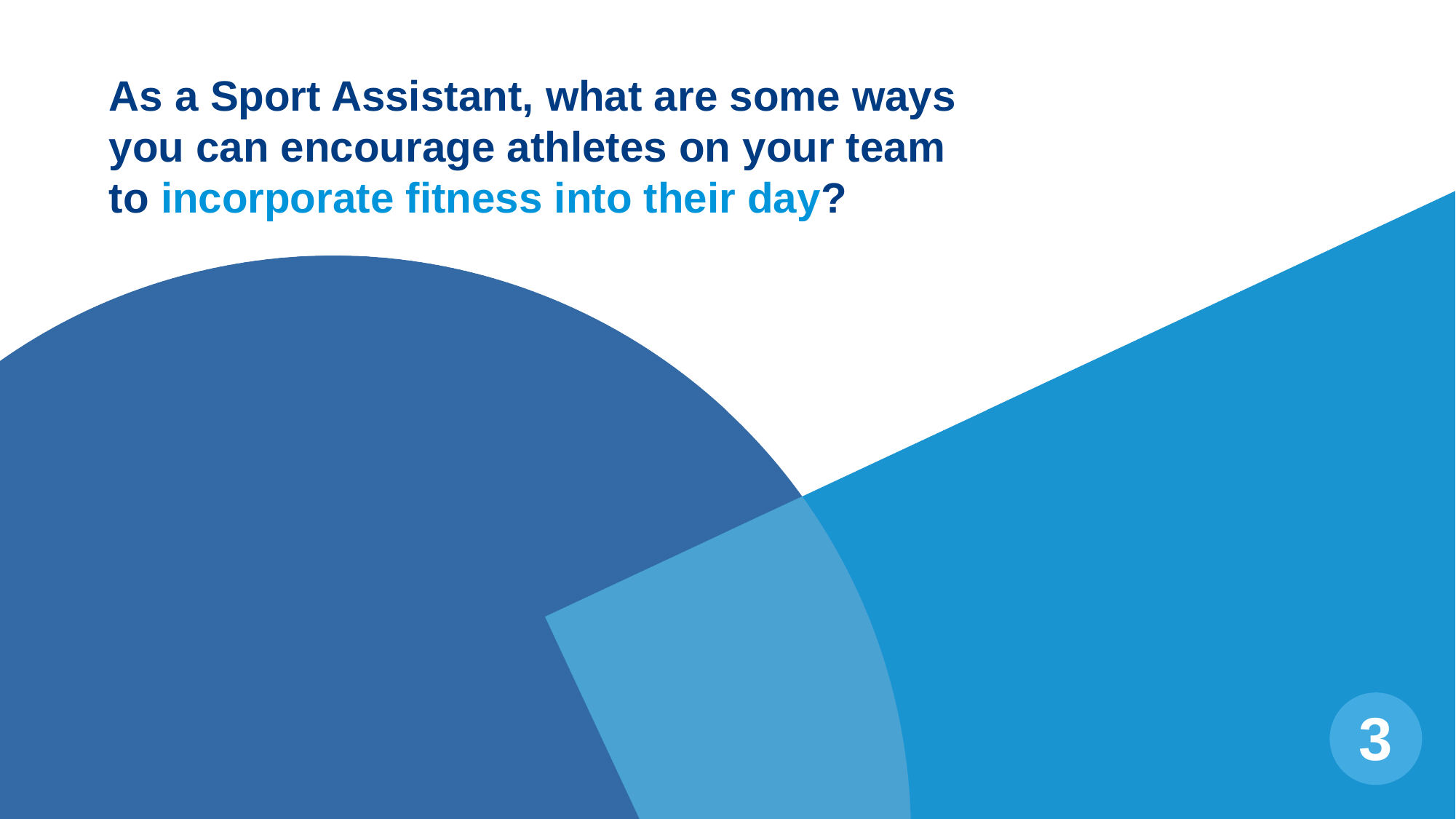

As a Sport Assistant, what are some ways you can encourage athletes on your team to incorporate fitness into their day?

3